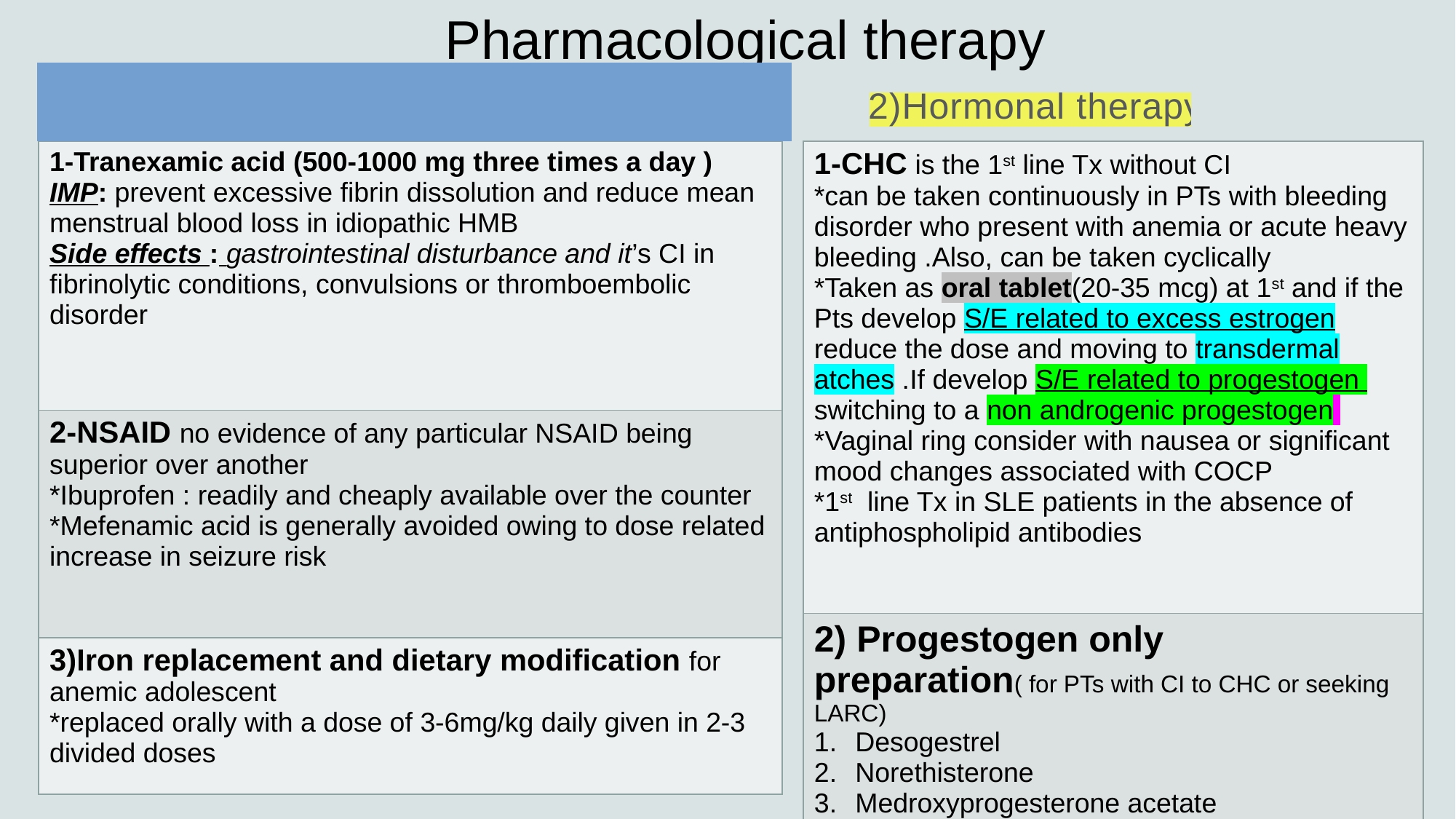

# Pharmacological therapy
1)Non hormonal therapy

2)Hormonal therapy
| 1-Tranexamic acid (500-1000 mg three times a day ) IMP: prevent excessive fibrin dissolution and reduce mean menstrual blood loss in idiopathic HMB Side effects : gastrointestinal disturbance and it’s CI in fibrinolytic conditions, convulsions or thromboembolic disorder |
| --- |
| 2-NSAID no evidence of any particular NSAID being superior over another \*Ibuprofen : readily and cheaply available over the counter \*Mefenamic acid is generally avoided owing to dose related increase in seizure risk |
| 3)Iron replacement and dietary modification for anemic adolescent \*replaced orally with a dose of 3-6mg/kg daily given in 2-3 divided doses |
| 1-CHC is the 1st line Tx without CI \*can be taken continuously in PTs with bleeding disorder who present with anemia or acute heavy bleeding .Also, can be taken cyclically \*Taken as oral tablet(20-35 mcg) at 1st and if the Pts develop S/E related to excess estrogen reduce the dose and moving to transdermal atches .If develop S/E related to progestogen switching to a non androgenic progestogen \*Vaginal ring consider with nausea or significant mood changes associated with COCP \*1st line Tx in SLE patients in the absence of antiphospholipid antibodies |
| --- |
| 2) Progestogen only preparation( for PTs with CI to CHC or seeking LARC) Desogestrel Norethisterone Medroxyprogesterone acetate LNG-IUS |